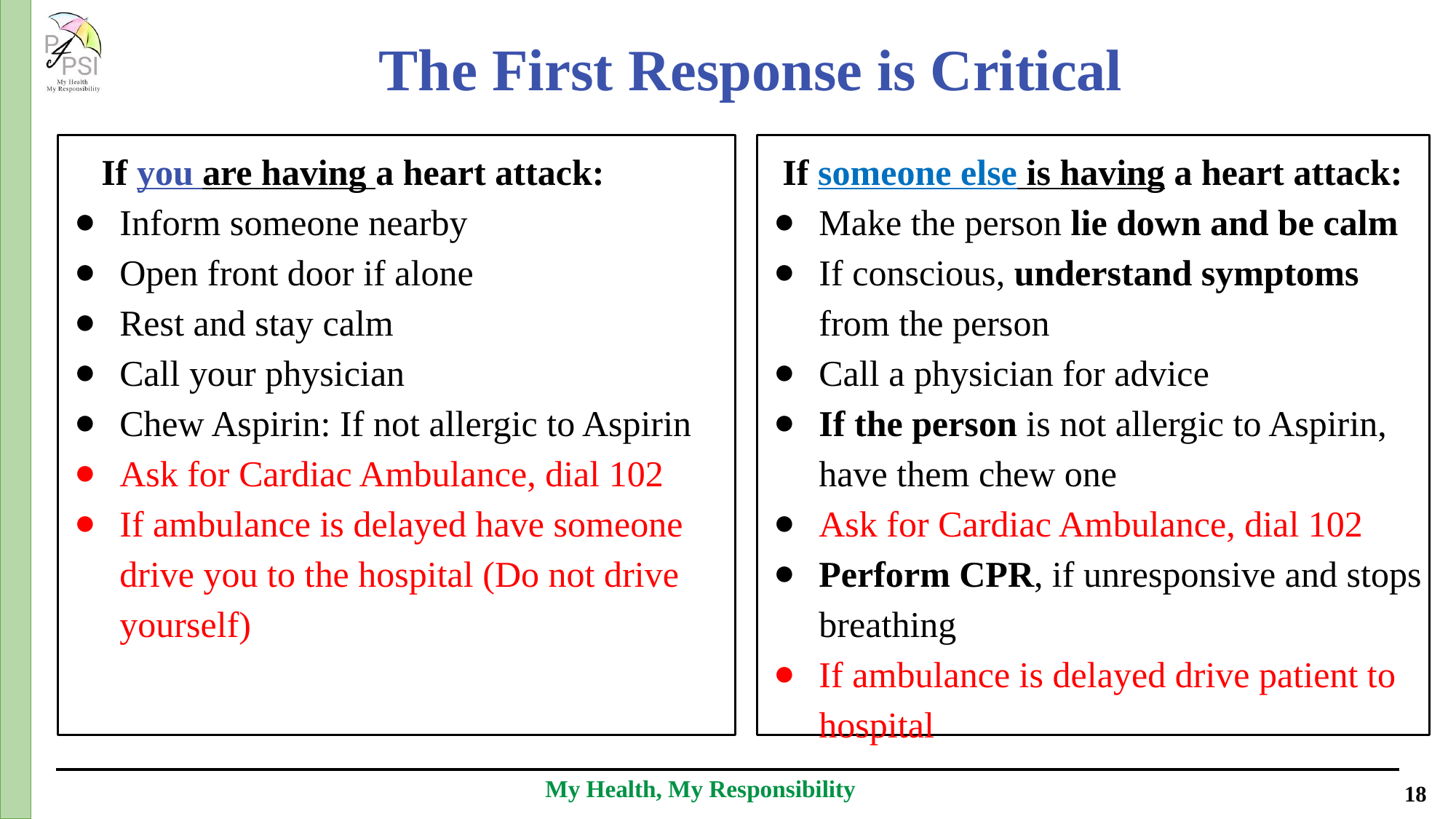

The First Response is Critical
If you are having a heart attack:
Inform someone nearby
Open front door if alone
Rest and stay calm
Call your physician
Chew Aspirin: If not allergic to Aspirin
Ask for Cardiac Ambulance, dial 102
If ambulance is delayed have someone drive you to the hospital (Do not drive yourself)

  If someone else is having a heart attack:
Make the person lie down and be calm
If conscious, understand symptoms from the person
Call a physician for advice
If the person is not allergic to Aspirin, have them chew one
Ask for Cardiac Ambulance, dial 102
Perform CPR, if unresponsive and stops breathing
If ambulance is delayed drive patient to hospital

My Health, My Responsibility
18